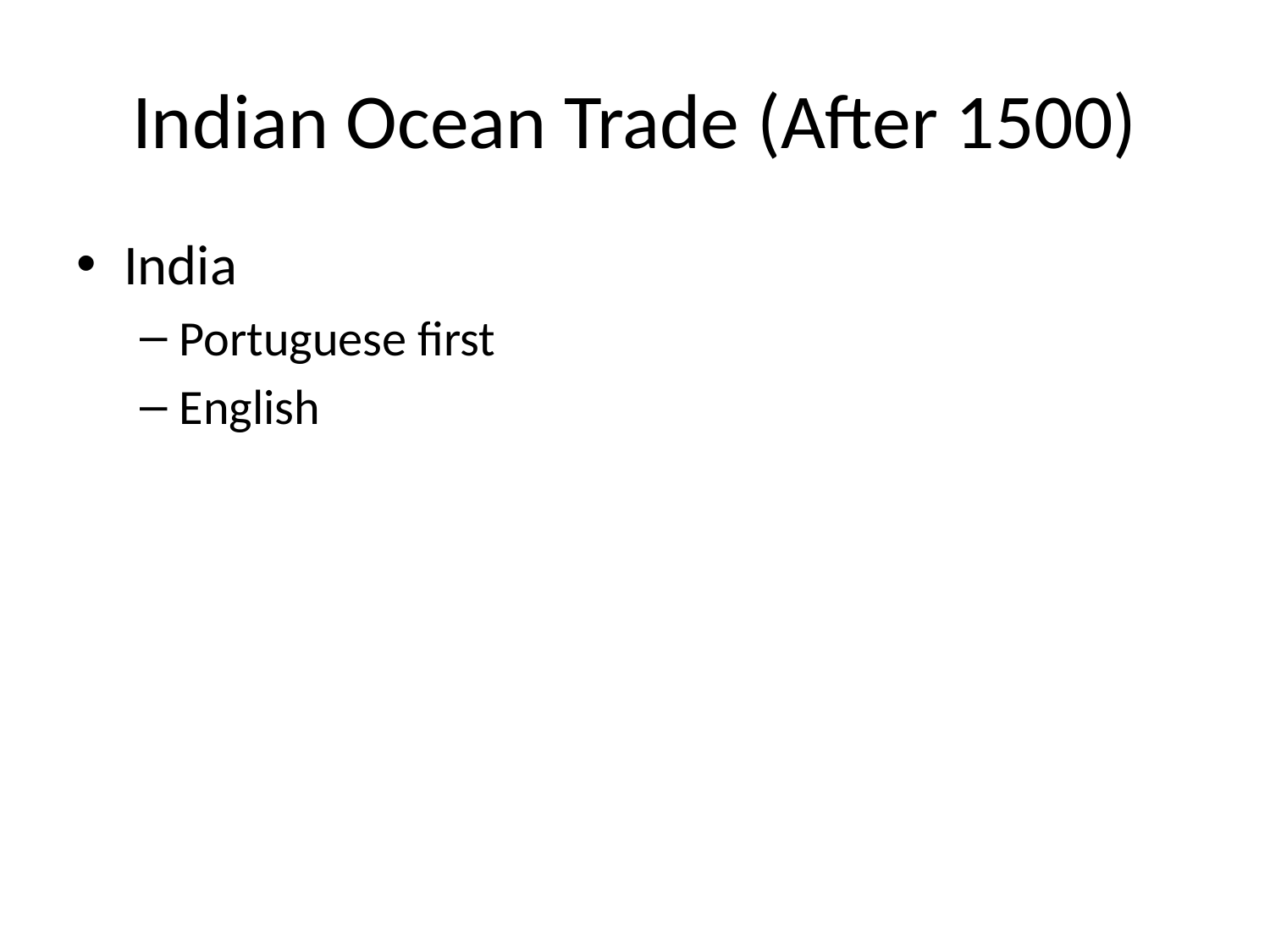

# Indian Ocean Trade (After 1500)
India
Portuguese first
English